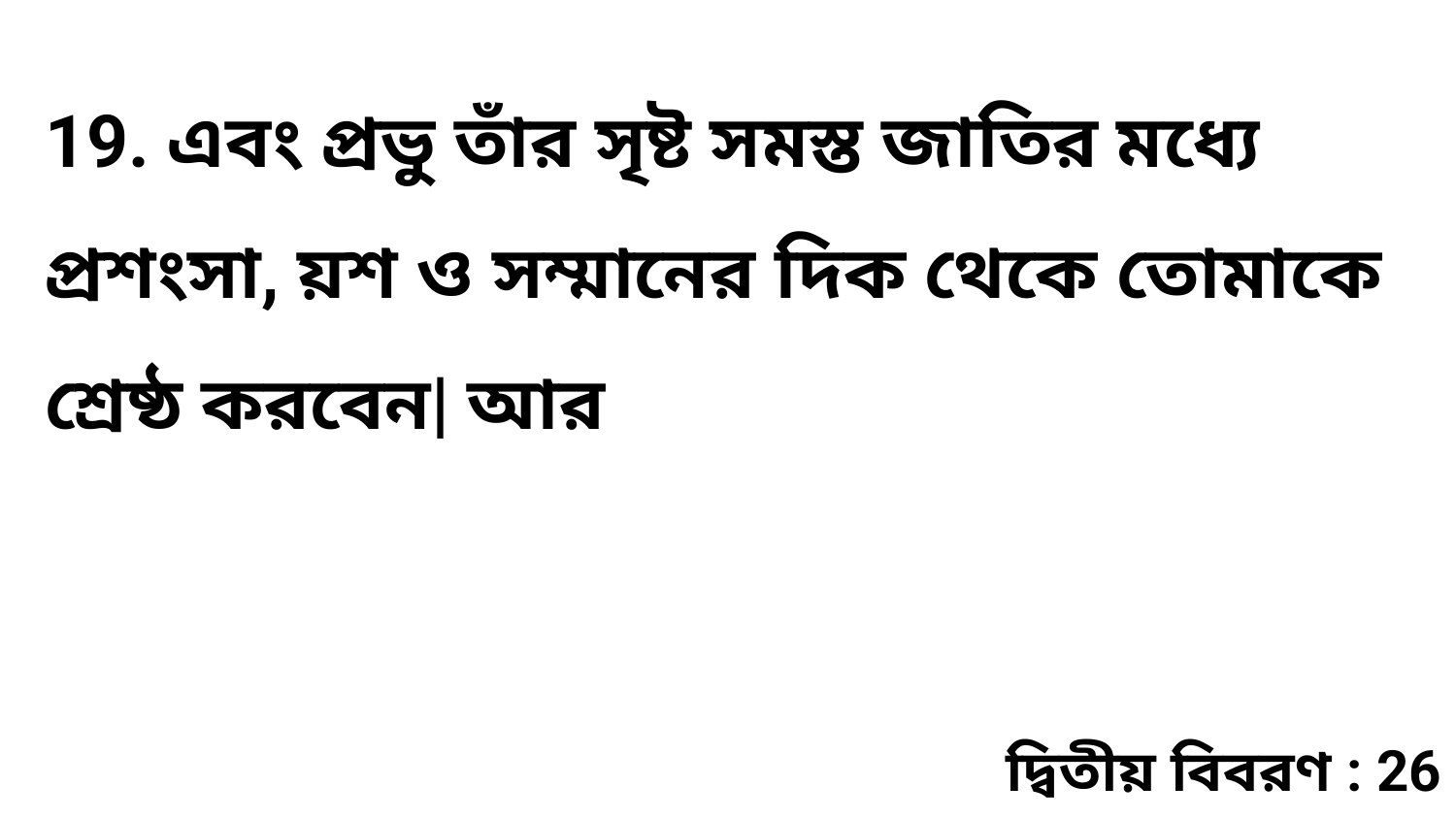

19. এবং প্রভু তাঁর সৃষ্ট সমস্ত জাতির মধ্যে প্রশংসা, য়শ ও সম্মানের দিক থেকে তোমাকে শ্রেষ্ঠ করবেন| আর
দ্বিতীয় বিবরণ : 26